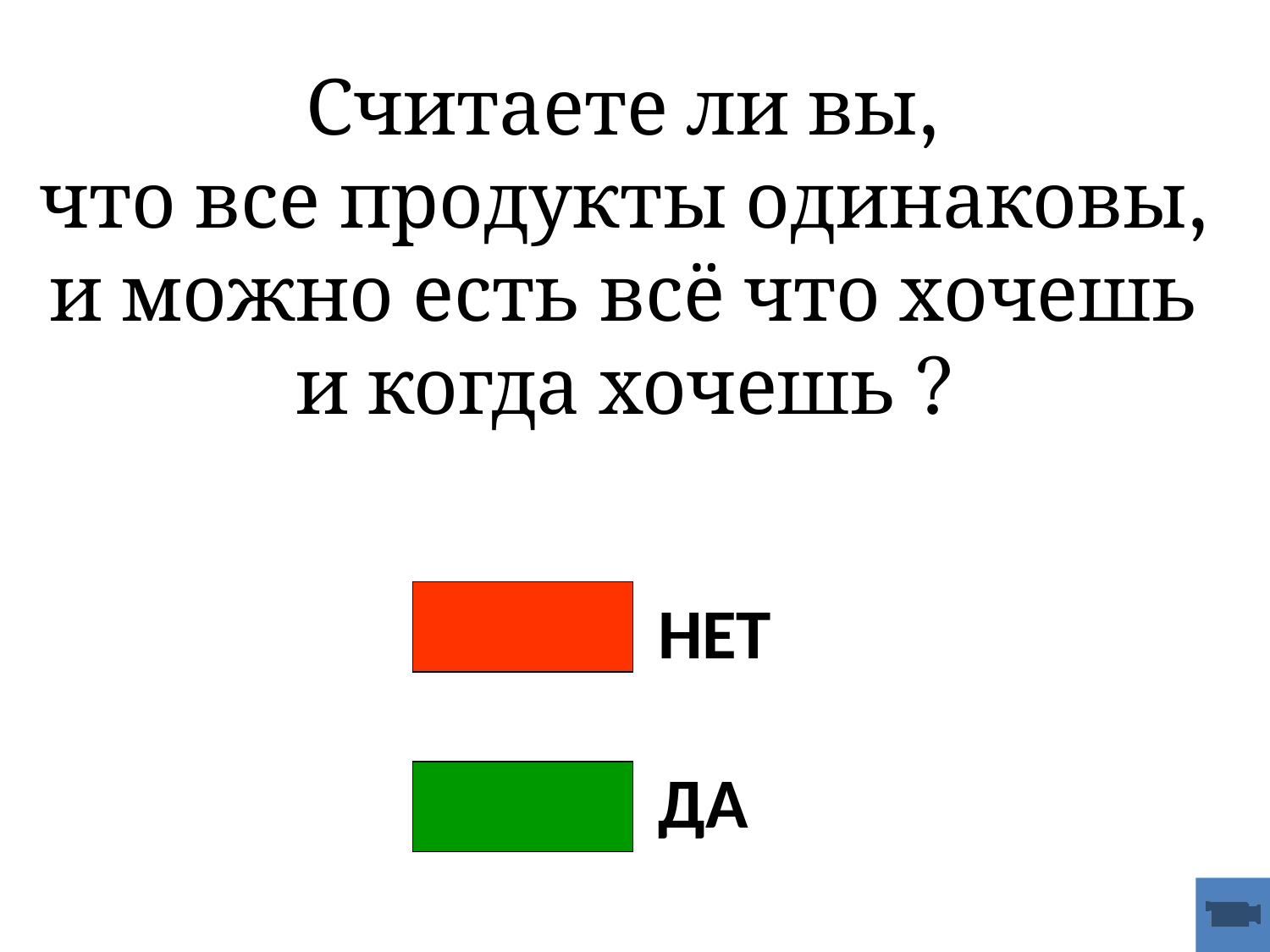

# Считаете ли вы, что все продукты одинаковы, и можно есть всё что хочешь и когда хочешь ?

НЕТ

ДА